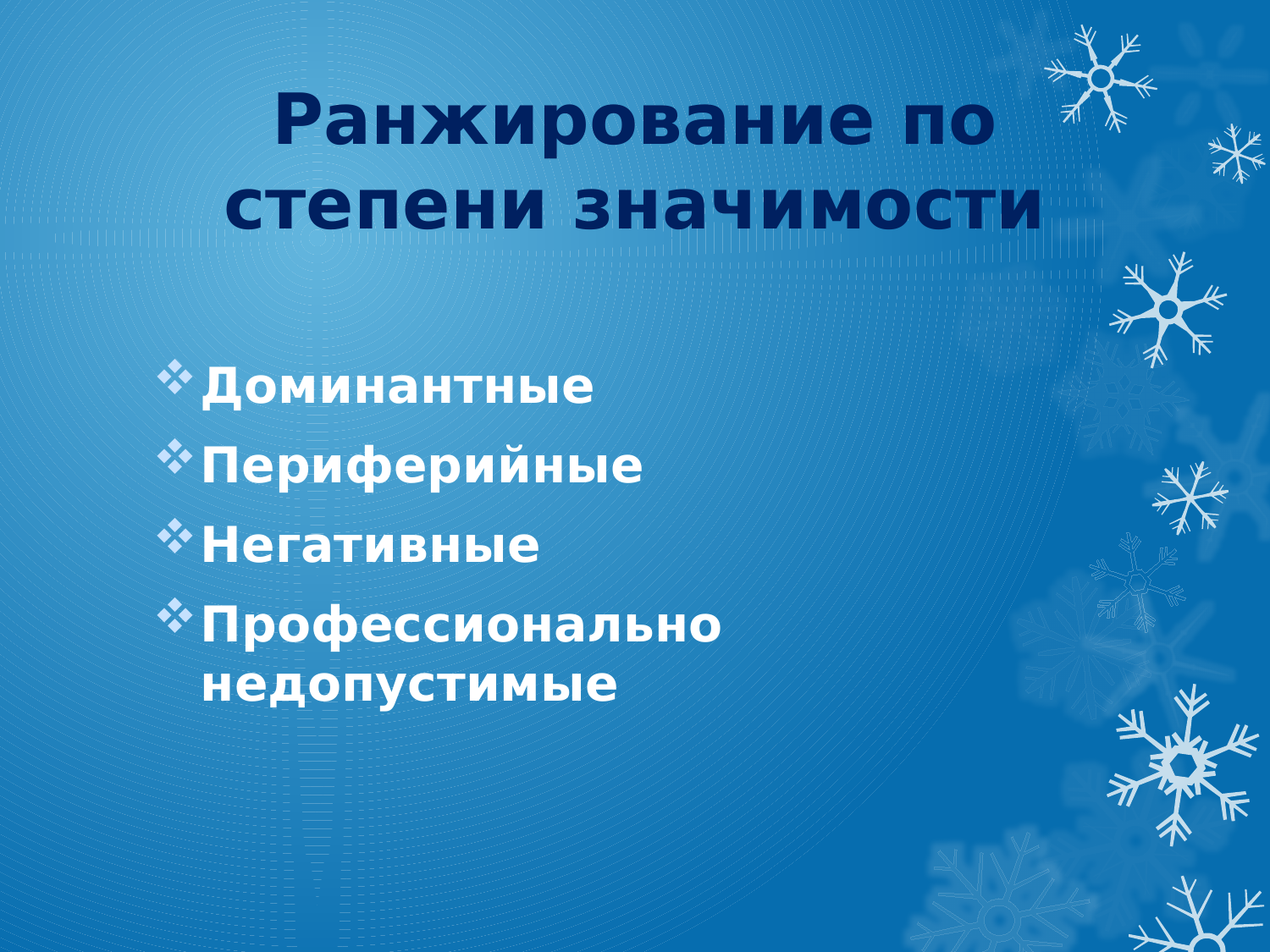

# Ранжирование по степени значимости
Доминантные
Периферийные
Негативные
Профессионально недопустимые